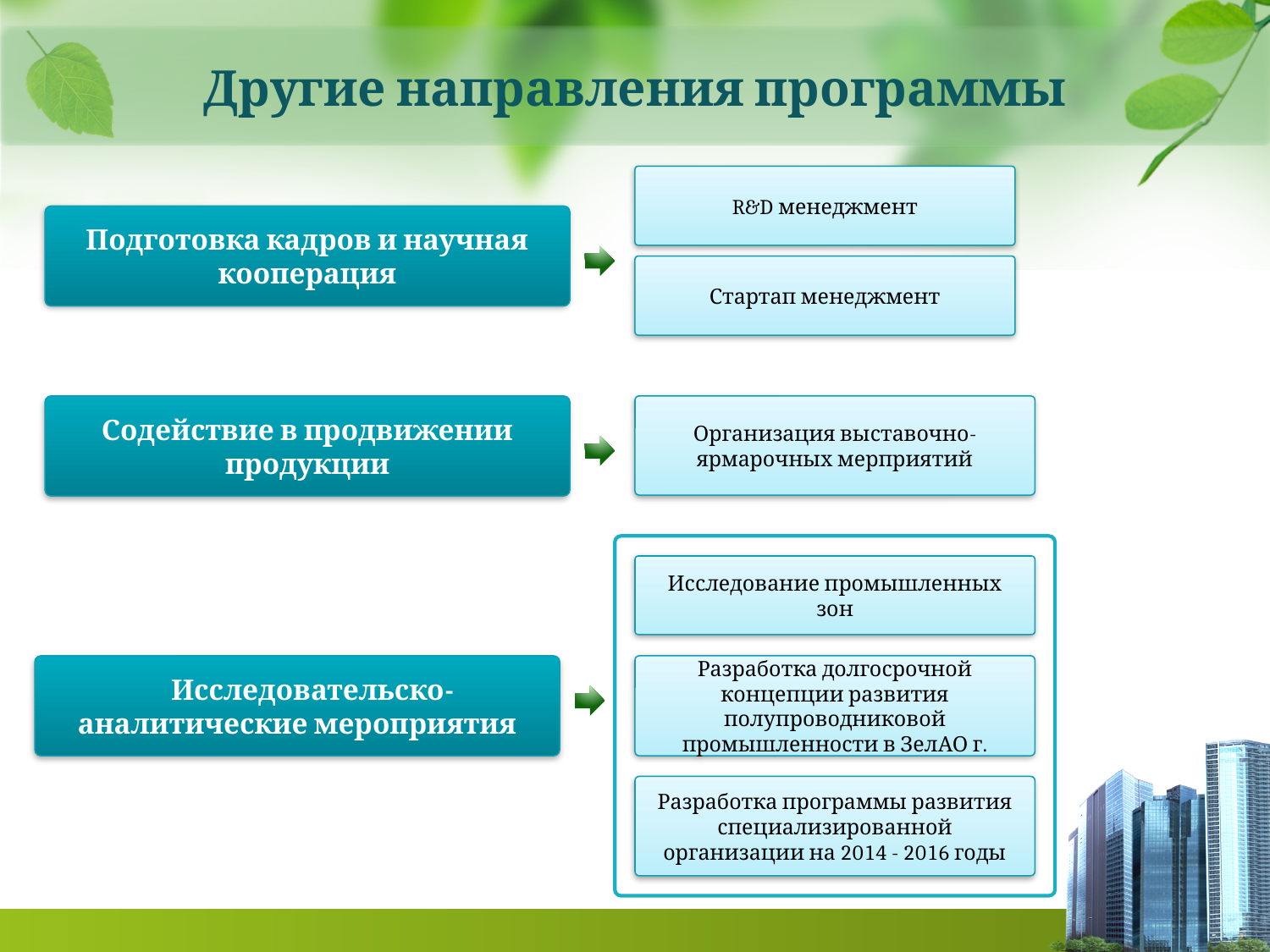

Другие направления программы
R&D менеджмент
Подготовка кадров и научная кооперация

Стартап менеджмент
Содействие в продвижении продукции
Организация выставочно-ярмарочных мерприятий

Исследование промышленных зон
     Исследовательско-аналитические мероприятия
Разработка долгосрочной концепции развития полупроводниковой промышленности в ЗелАО г.

Разработка программы развития специализированной организации на 2014 - 2016 годы